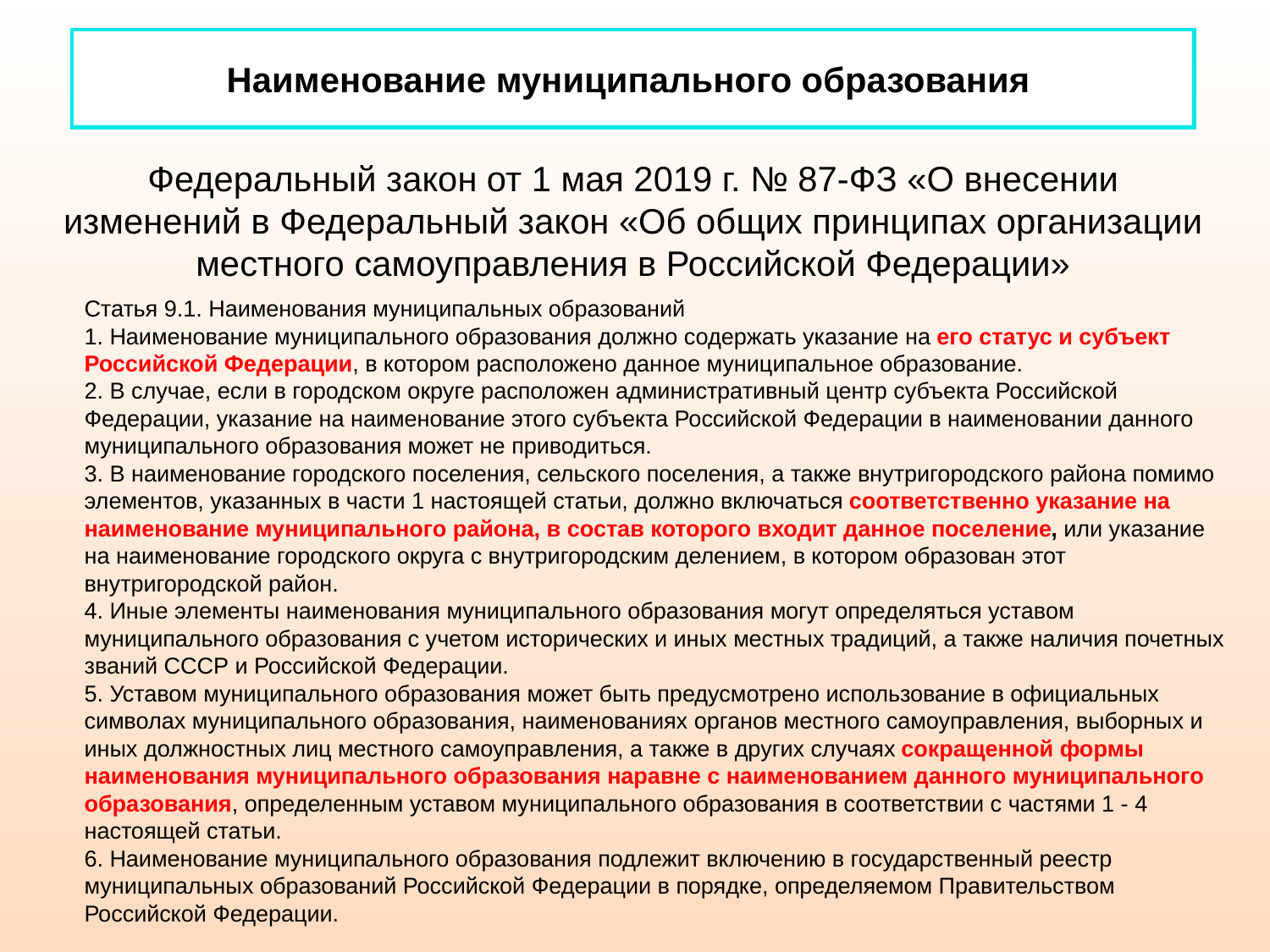

# Наименование муниципального образования
Федеральный закон от 1 мая 2019 г. № 87-ФЗ «О внесении изменений в Федеральный закон «Об общих принципах организации местного самоуправления в Российской Федерации»

Статья 9.1. Наименования муниципальных образований
1. Наименование муниципального образования должно содержать указание на его статус и субъект Российской Федерации, в котором расположено данное муниципальное образование.
2. В случае, если в городском округе расположен административный центр субъекта Российской Федерации, указание на наименование этого субъекта Российской Федерации в наименовании данного муниципального образования может не приводиться.
3. В наименование городского поселения, сельского поселения, а также внутригородского района помимо элементов, указанных в части 1 настоящей статьи, должно включаться соответственно указание на наименование муниципального района, в состав которого входит данное поселение, или указание на наименование городского округа с внутригородским делением, в котором образован этот внутригородской район.
4. Иные элементы наименования муниципального образования могут определяться уставом муниципального образования с учетом исторических и иных местных традиций, а также наличия почетных званий СССР и Российской Федерации.
5. Уставом муниципального образования может быть предусмотрено использование в официальных символах муниципального образования, наименованиях органов местного самоуправления, выборных и иных должностных лиц местного самоуправления, а также в других случаях сокращенной формы наименования муниципального образования наравне с наименованием данного муниципального образования, определенным уставом муниципального образования в соответствии с частями 1 - 4 настоящей статьи.
6. Наименование муниципального образования подлежит включению в государственный реестр муниципальных образований Российской Федерации в порядке, определяемом Правительством Российской Федерации.